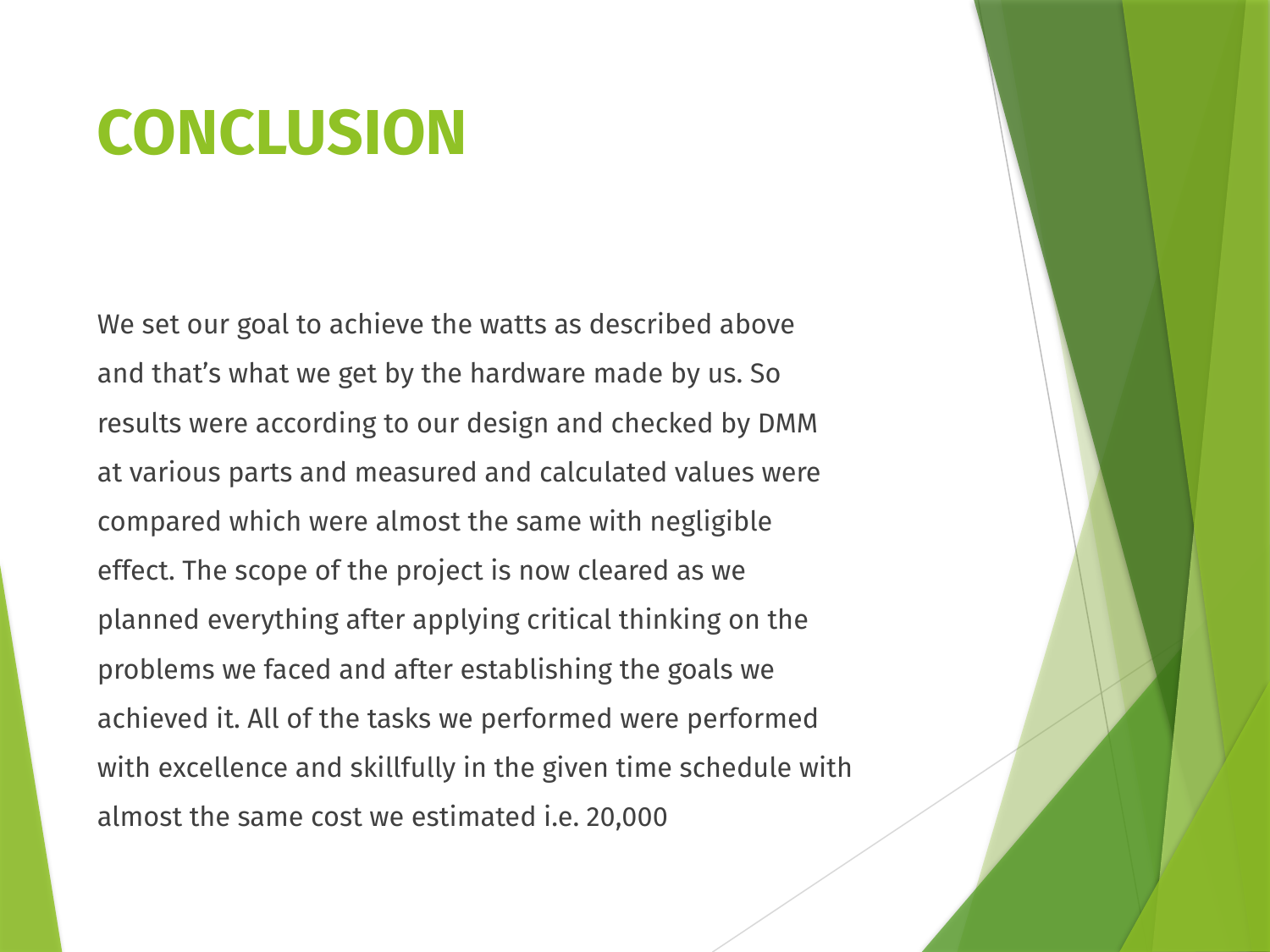

# CONCLUSION
We set our goal to achieve the watts as described above
and that’s what we get by the hardware made by us. So
results were according to our design and checked by DMM
at various parts and measured and calculated values were
compared which were almost the same with negligible
effect. The scope of the project is now cleared as we
planned everything after applying critical thinking on the
problems we faced and after establishing the goals we
achieved it. All of the tasks we performed were performed
with excellence and skillfully in the given time schedule with
almost the same cost we estimated i.e. 20,000